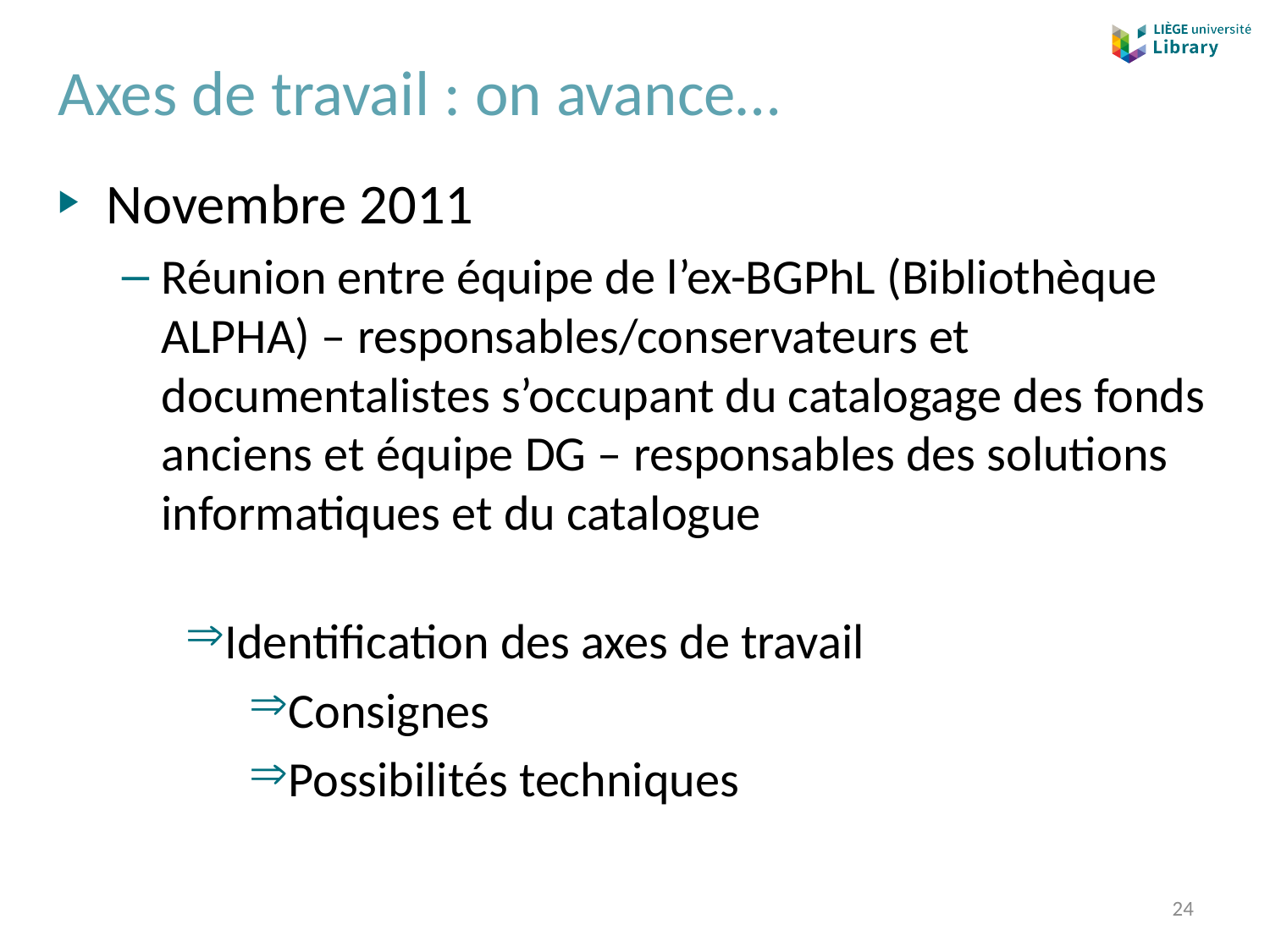

# Axes de travail : on avance…
Novembre 2011
Réunion entre équipe de l’ex-BGPhL (Bibliothèque ALPHA) – responsables/conservateurs et documentalistes s’occupant du catalogage des fonds anciens et équipe DG – responsables des solutions informatiques et du catalogue

Identification des axes de travail
Consignes
Possibilités techniques

24